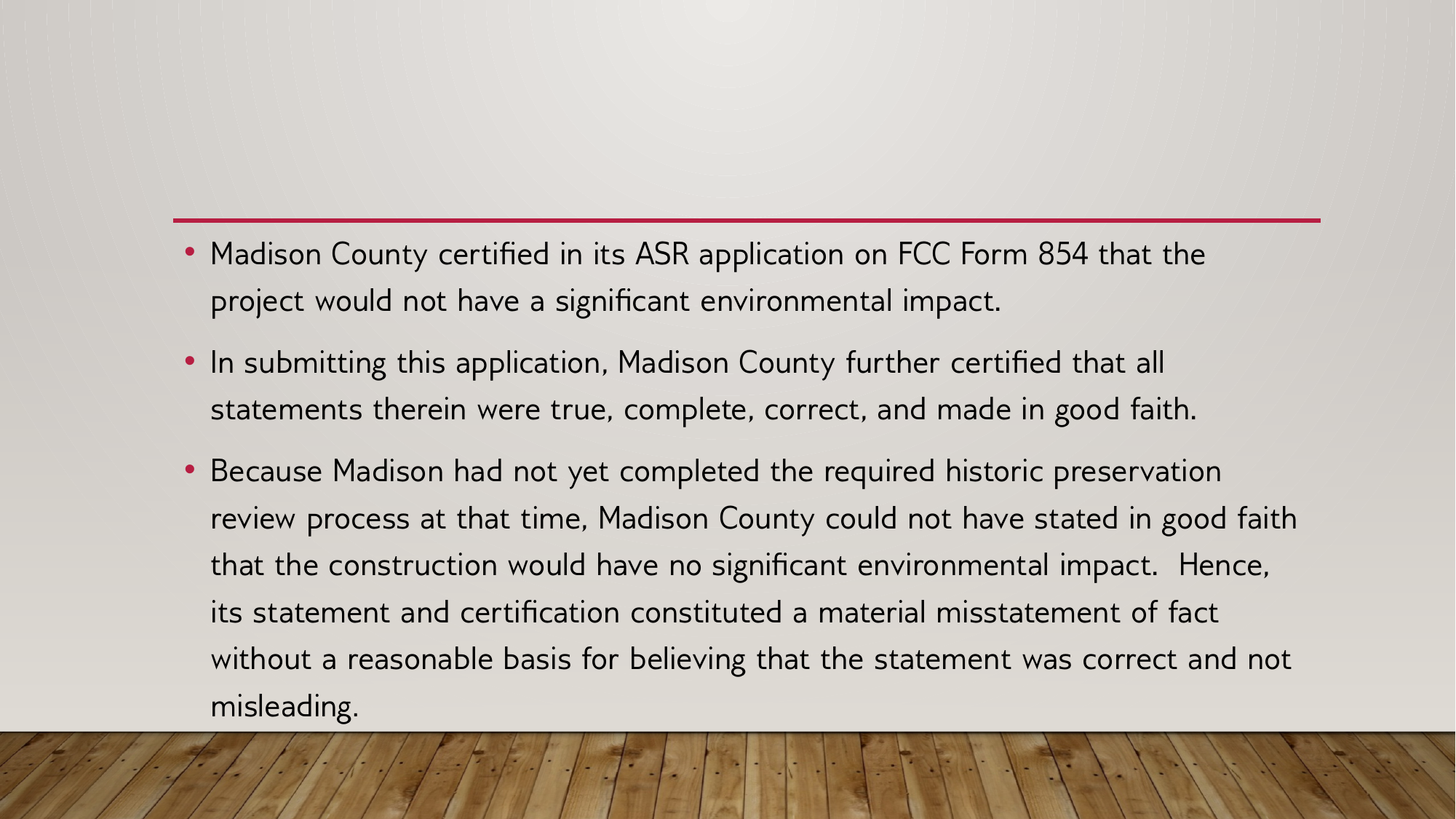

Madison County certified in its ASR application on FCC Form 854 that the project would not have a significant environmental impact.
In submitting this application, Madison County further certified that all statements therein were true, complete, correct, and made in good faith.
Because Madison had not yet completed the required historic preservation review process at that time, Madison County could not have stated in good faith that the construction would have no significant environmental impact.  Hence, its statement and certification constituted a material misstatement of fact without a reasonable basis for believing that the statement was correct and not misleading.